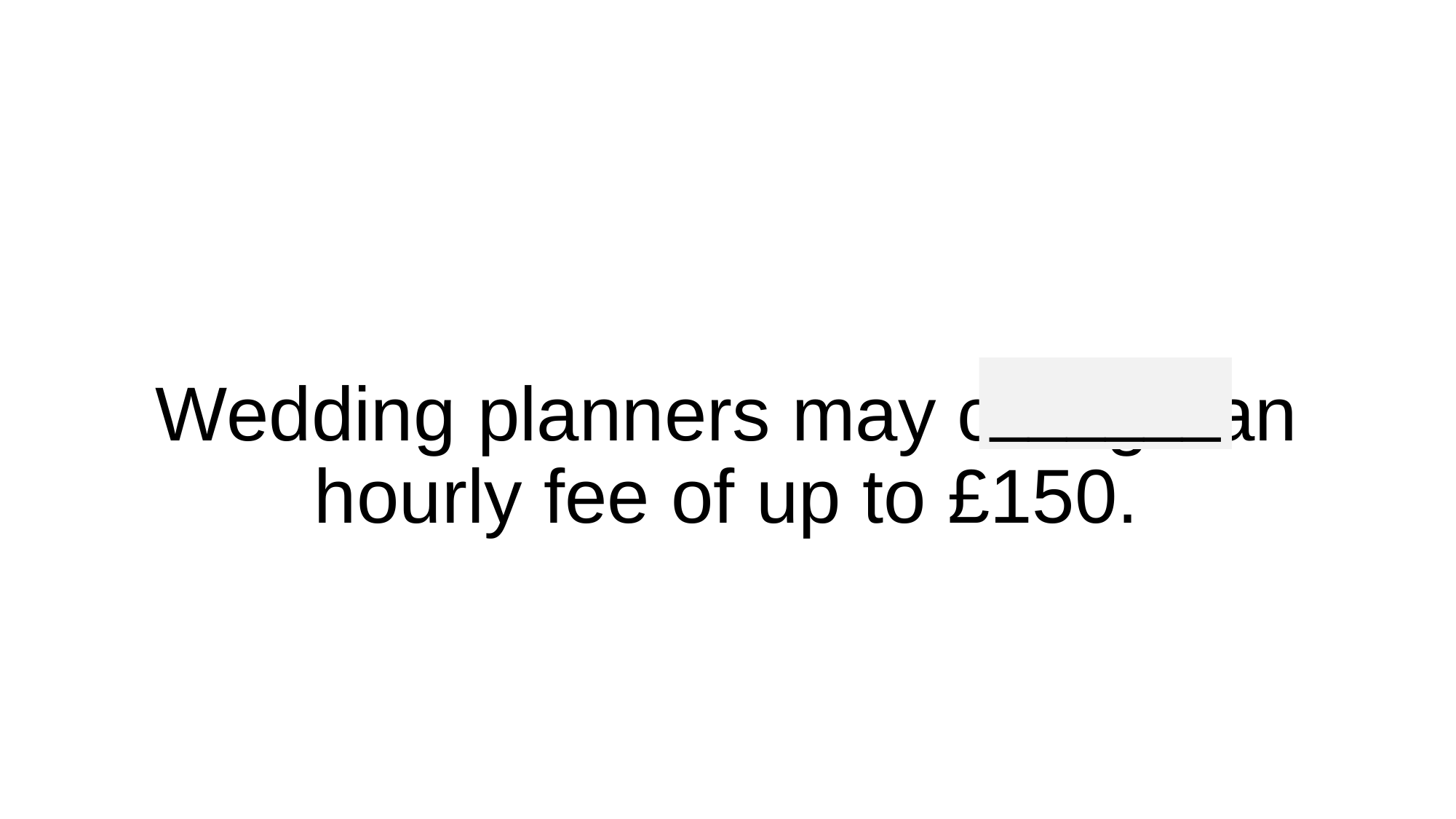

______
# Wedding planners may charge an hourly fee of up to £150.